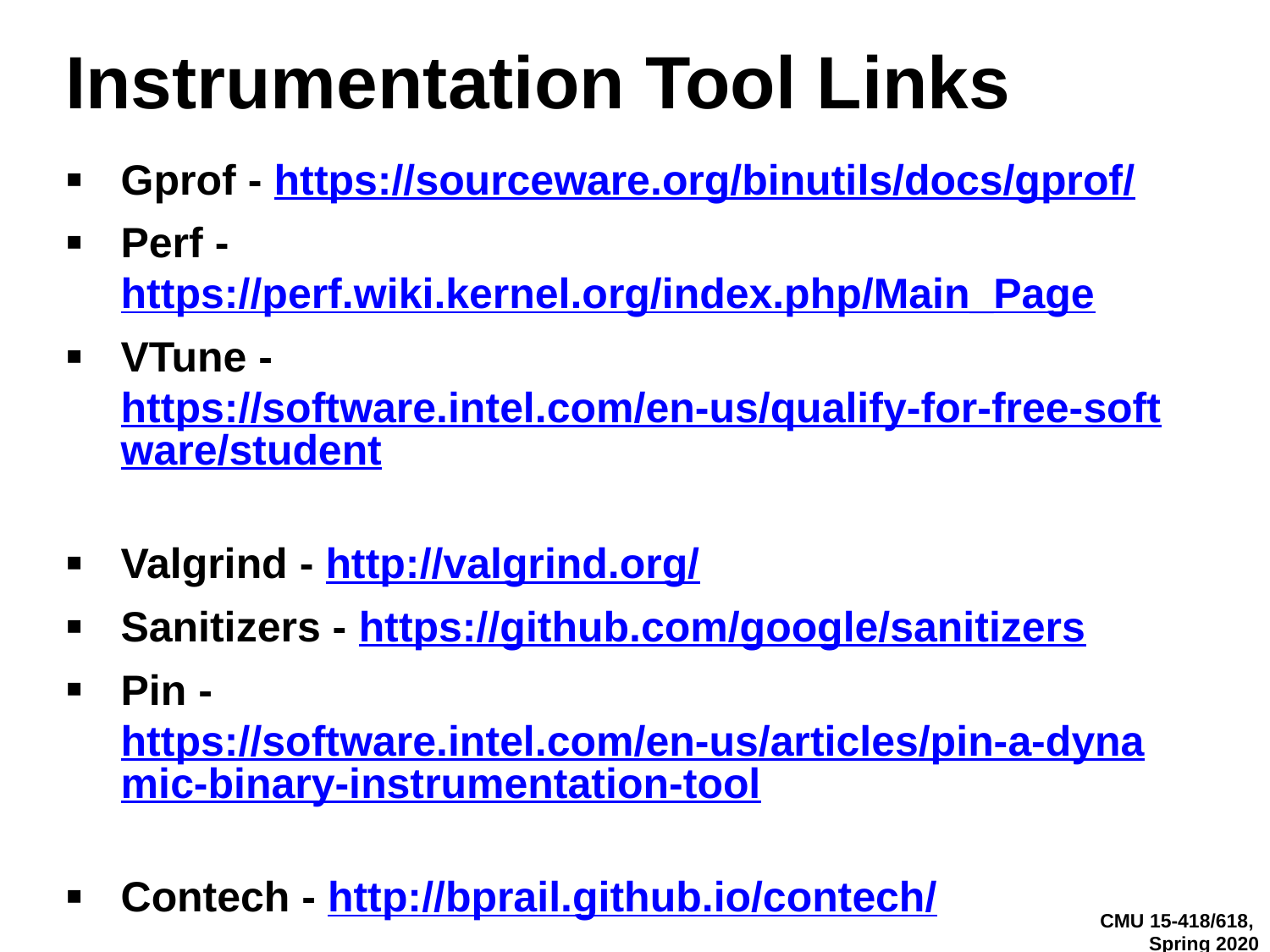

# Instrumentation Tool Links
Gprof - https://sourceware.org/binutils/docs/gprof/
Perf - https://perf.wiki.kernel.org/index.php/Main_Page
VTune - https://software.intel.com/en-us/qualify-for-free-software/student
Valgrind - http://valgrind.org/
Sanitizers - https://github.com/google/sanitizers
Pin - https://software.intel.com/en-us/articles/pin-a-dynamic-binary-instrumentation-tool
Contech - http://bprail.github.io/contech/